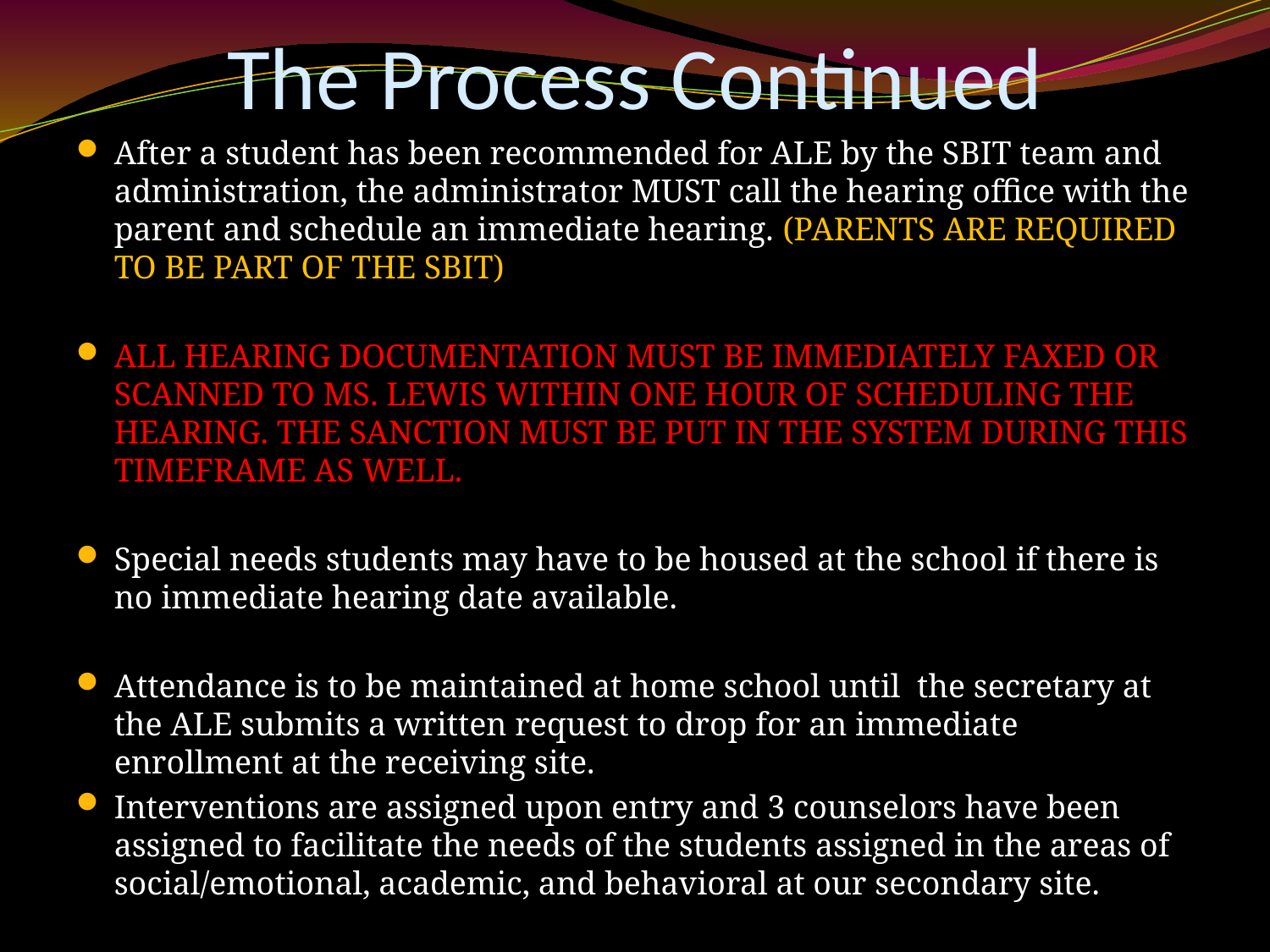

# The Process Continued
After a student has been recommended for ALE by the SBIT team and administration, the administrator MUST call the hearing office with the parent and schedule an immediate hearing. (PARENTS ARE REQUIRED TO BE PART OF THE SBIT)

ALL HEARING DOCUMENTATION MUST BE IMMEDIATELY FAXED OR SCANNED TO MS. LEWIS WITHIN ONE HOUR OF SCHEDULING THE HEARING. THE SANCTION MUST BE PUT IN THE SYSTEM DURING THIS TIMEFRAME AS WELL.

Special needs students may have to be housed at the school if there is no immediate hearing date available.

Attendance is to be maintained at home school until  the secretary at the ALE submits a written request to drop for an immediate enrollment at the receiving site.
Interventions are assigned upon entry and 3 counselors have been assigned to facilitate the needs of the students assigned in the areas of social/emotional, academic, and behavioral at our secondary site.